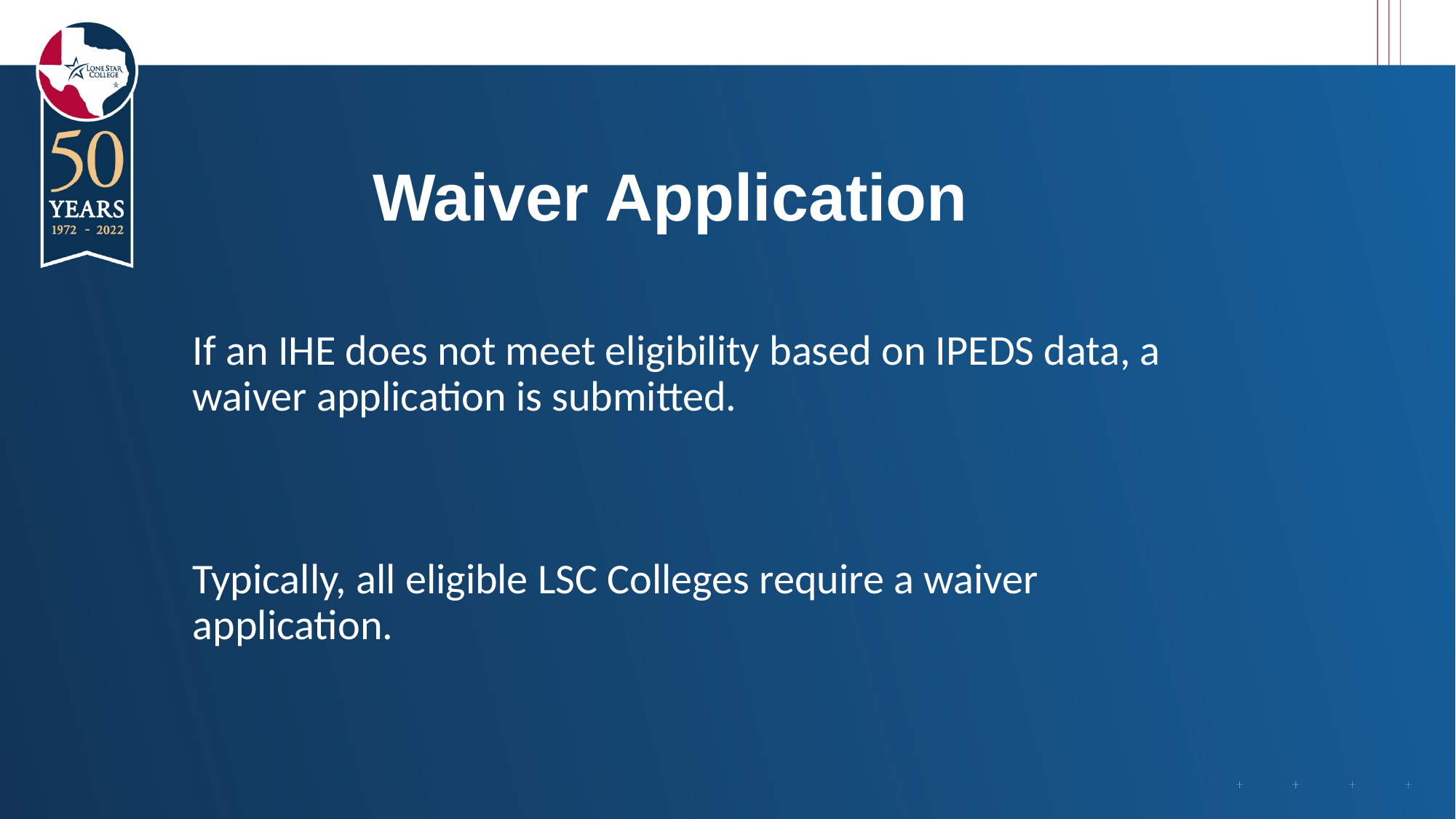

# Waiver Application

If an IHE does not meet eligibility based on IPEDS data, a waiver application is submitted.

Typically, all eligible LSC Colleges require a waiver application.